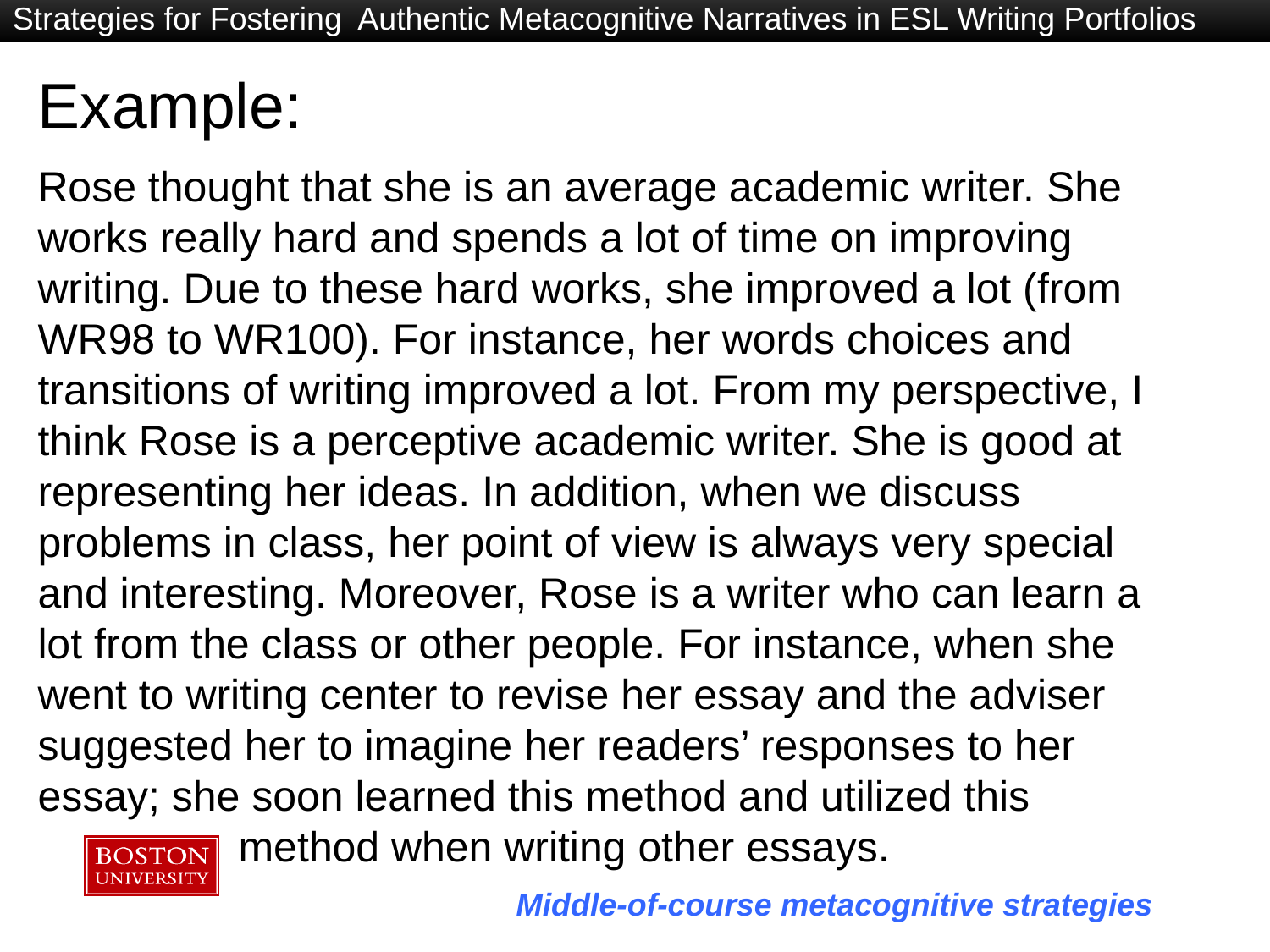

Strategies for Fostering  Authentic Metacognitive Narratives in ESL Writing Portfolios
# Example:
Rose thought that she is an average academic writer. She works really hard and spends a lot of time on improving writing. Due to these hard works, she improved a lot (from WR98 to WR100). For instance, her words choices and transitions of writing improved a lot. From my perspective, I think Rose is a perceptive academic writer. She is good at representing her ideas. In addition, when we discuss problems in class, her point of view is always very special and interesting. Moreover, Rose is a writer who can learn a lot from the class or other people. For instance, when she went to writing center to revise her essay and the adviser suggested her to imagine her readers’ responses to her essay; she soon learned this method and utilized this
                 method when writing other essays.
Middle-of-course metacognitive strategies